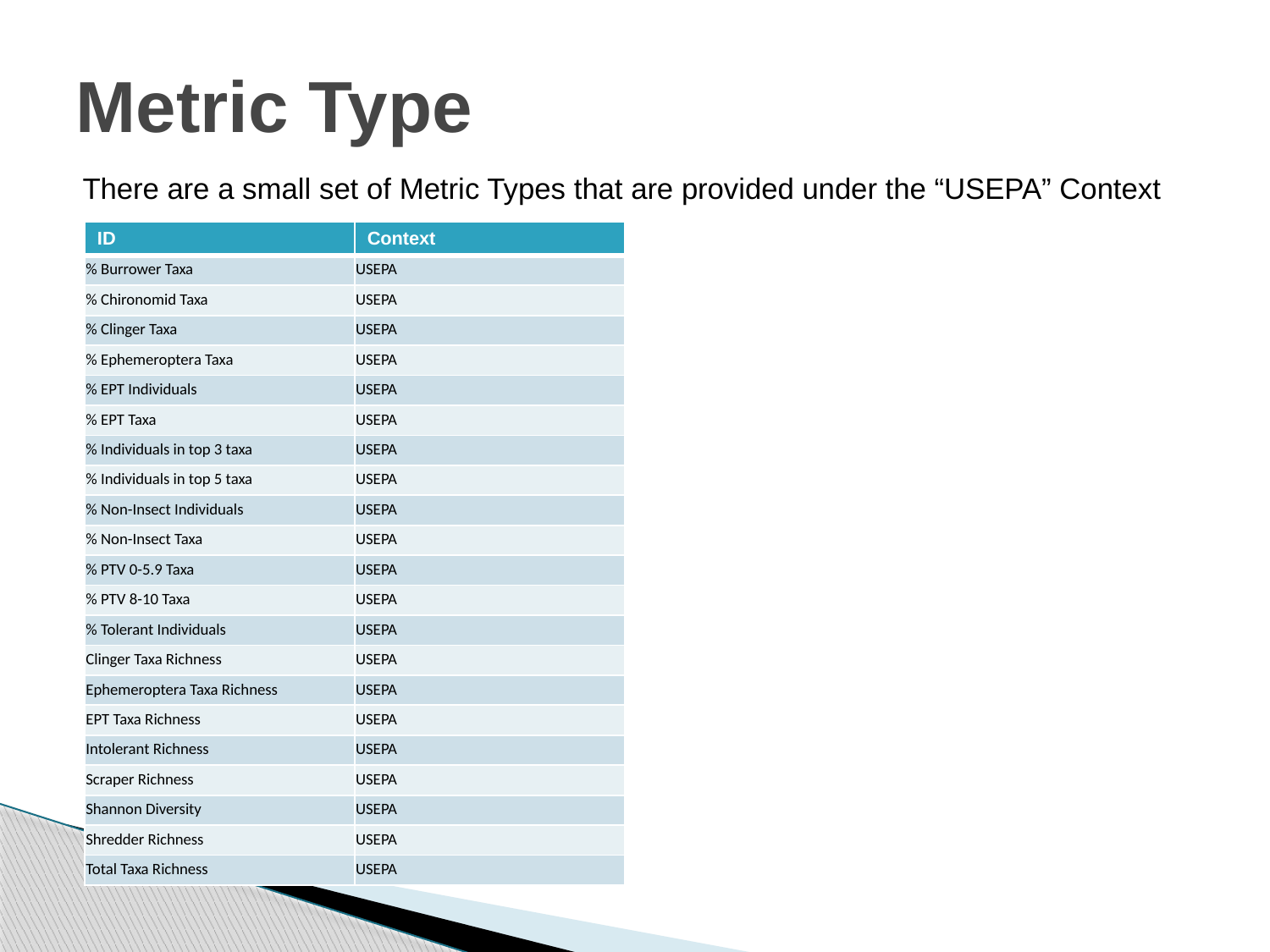

# Metric Type
There are a small set of Metric Types that are provided under the “USEPA” Context

| ID | Context |
| --- | --- |
| % Burrower Taxa | USEPA |
| % Chironomid Taxa | USEPA |
| % Clinger Taxa | USEPA |
| % Ephemeroptera Taxa | USEPA |
| % EPT Individuals | USEPA |
| % EPT Taxa | USEPA |
| % Individuals in top 3 taxa | USEPA |
| % Individuals in top 5 taxa | USEPA |
| % Non-Insect Individuals | USEPA |
| % Non-Insect Taxa | USEPA |
| % PTV 0-5.9 Taxa | USEPA |
| % PTV 8-10 Taxa | USEPA |
| % Tolerant Individuals | USEPA |
| Clinger Taxa Richness | USEPA |
| Ephemeroptera Taxa Richness | USEPA |
| EPT Taxa Richness | USEPA |
| Intolerant Richness | USEPA |
| Scraper Richness | USEPA |
| Shannon Diversity | USEPA |
| Shredder Richness | USEPA |
| Total Taxa Richness | USEPA |